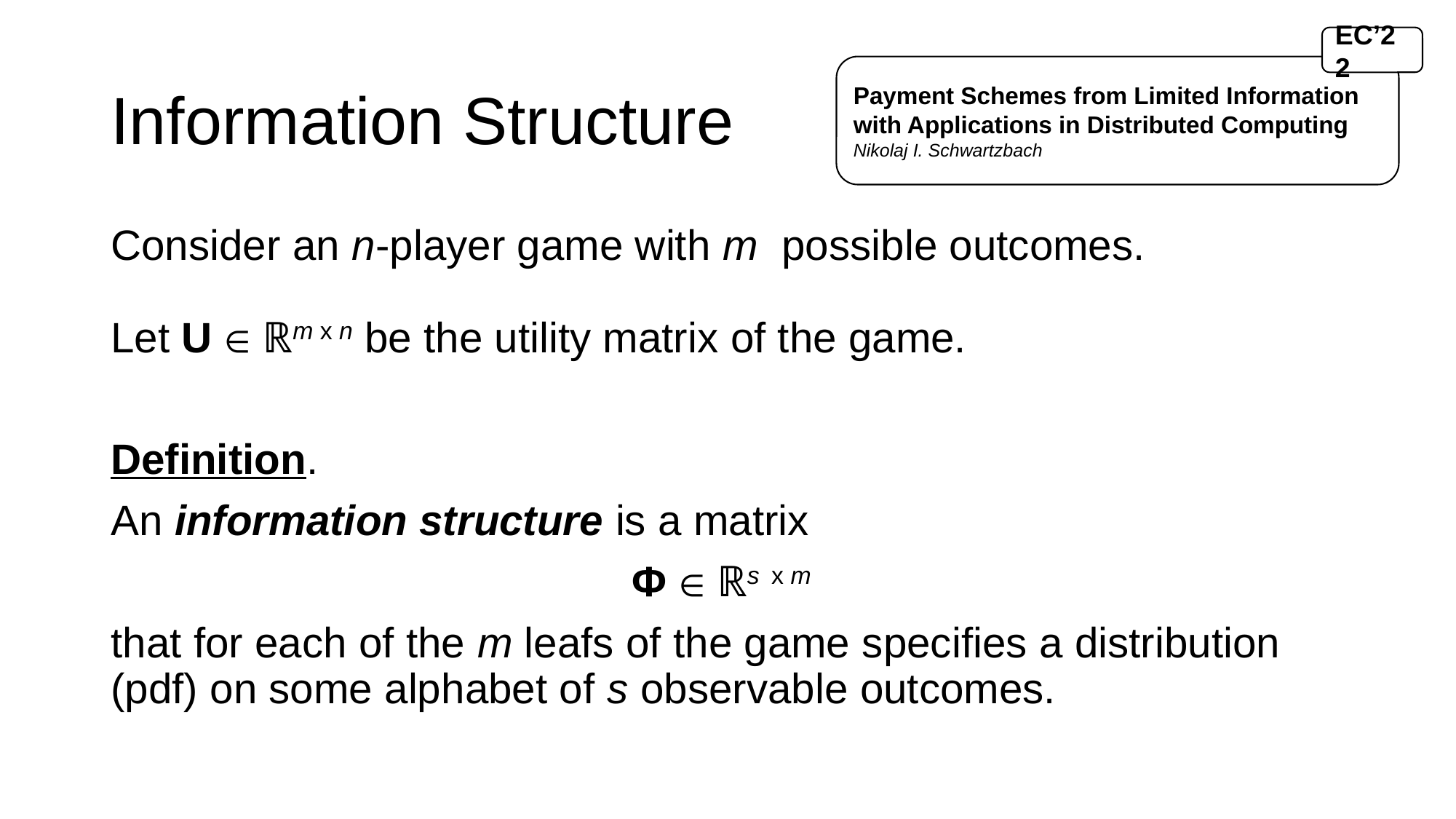

EC’22
# Information Structure
Payment Schemes from Limited Information with Applications in Distributed Computing
Nikolaj I. Schwartzbach
Consider an n-player game with m  possible outcomes.

Let U ∈ ℝm x n be the utility matrix of the game.

Definition.
An information structure is a matrix
Φ ∈ ℝs x m
that for each of the m leafs of the game specifies a distribution (pdf) on some alphabet of s observable outcomes.